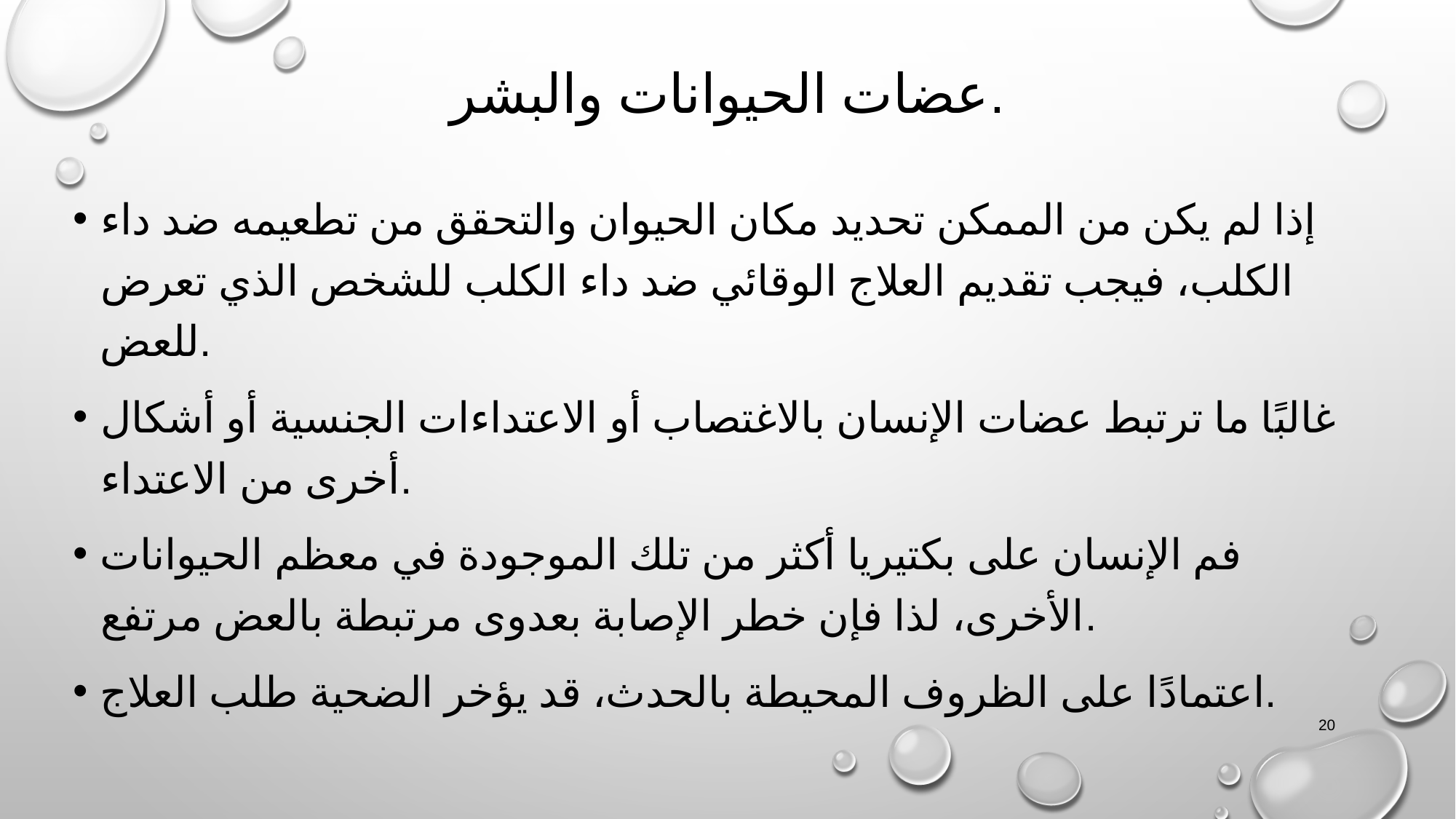

# عضات الحيوانات والبشر.
إذا لم يكن من الممكن تحديد مكان الحيوان والتحقق من تطعيمه ضد داء الكلب، فيجب تقديم العلاج الوقائي ضد داء الكلب للشخص الذي تعرض للعض.
غالبًا ما ترتبط عضات الإنسان بالاغتصاب أو الاعتداءات الجنسية أو أشكال أخرى من الاعتداء.
فم الإنسان على بكتيريا أكثر من تلك الموجودة في معظم الحيوانات الأخرى، لذا فإن خطر الإصابة بعدوى مرتبطة بالعض مرتفع.
اعتمادًا على الظروف المحيطة بالحدث، قد يؤخر الضحية طلب العلاج.

20